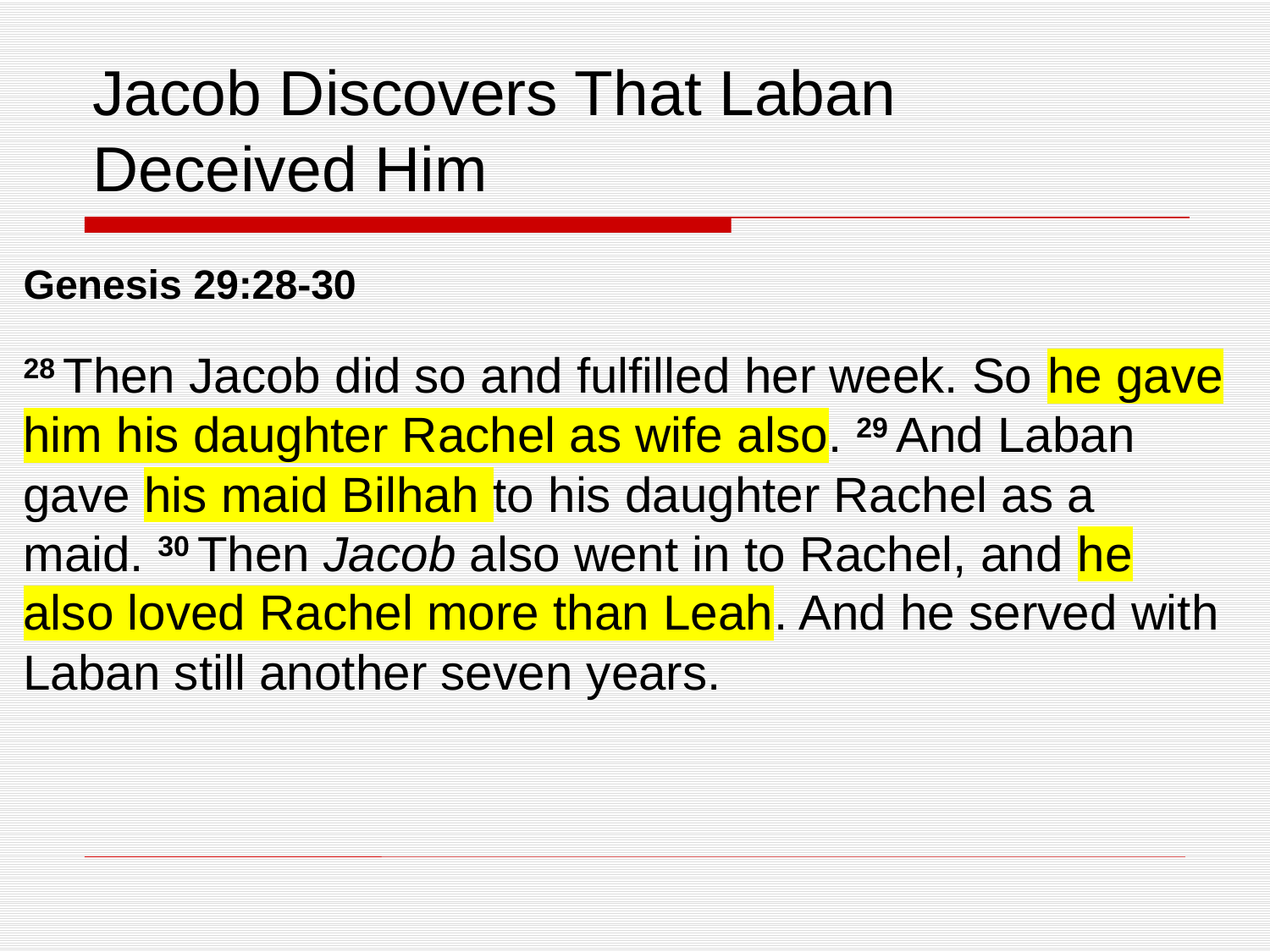

# Jacob Discovers That Laban Deceived Him
Genesis 29:28-30
28 Then Jacob did so and fulfilled her week. So he gave him his daughter Rachel as wife also. 29 And Laban gave his maid Bilhah to his daughter Rachel as a maid. 30 Then Jacob also went in to Rachel, and he also loved Rachel more than Leah. And he served with Laban still another seven years.